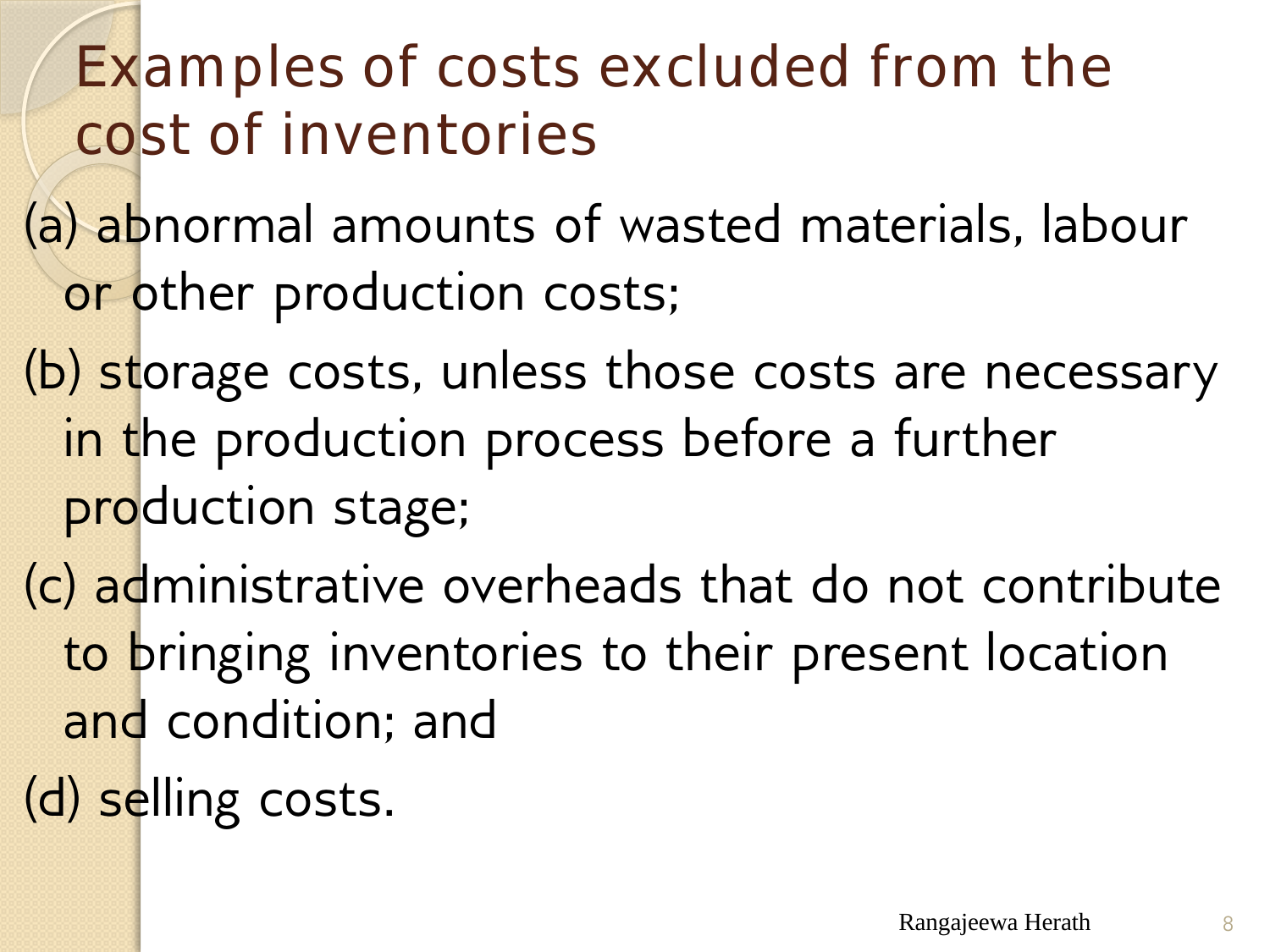

# Examples of costs excluded from the cost of inventories
(a) abnormal amounts of wasted materials, labour or other production costs;
(b) storage costs, unless those costs are necessary in the production process before a further production stage;
(c) administrative overheads that do not contribute to bringing inventories to their present location and condition; and
(d) selling costs.
Rangajeewa Herath
8